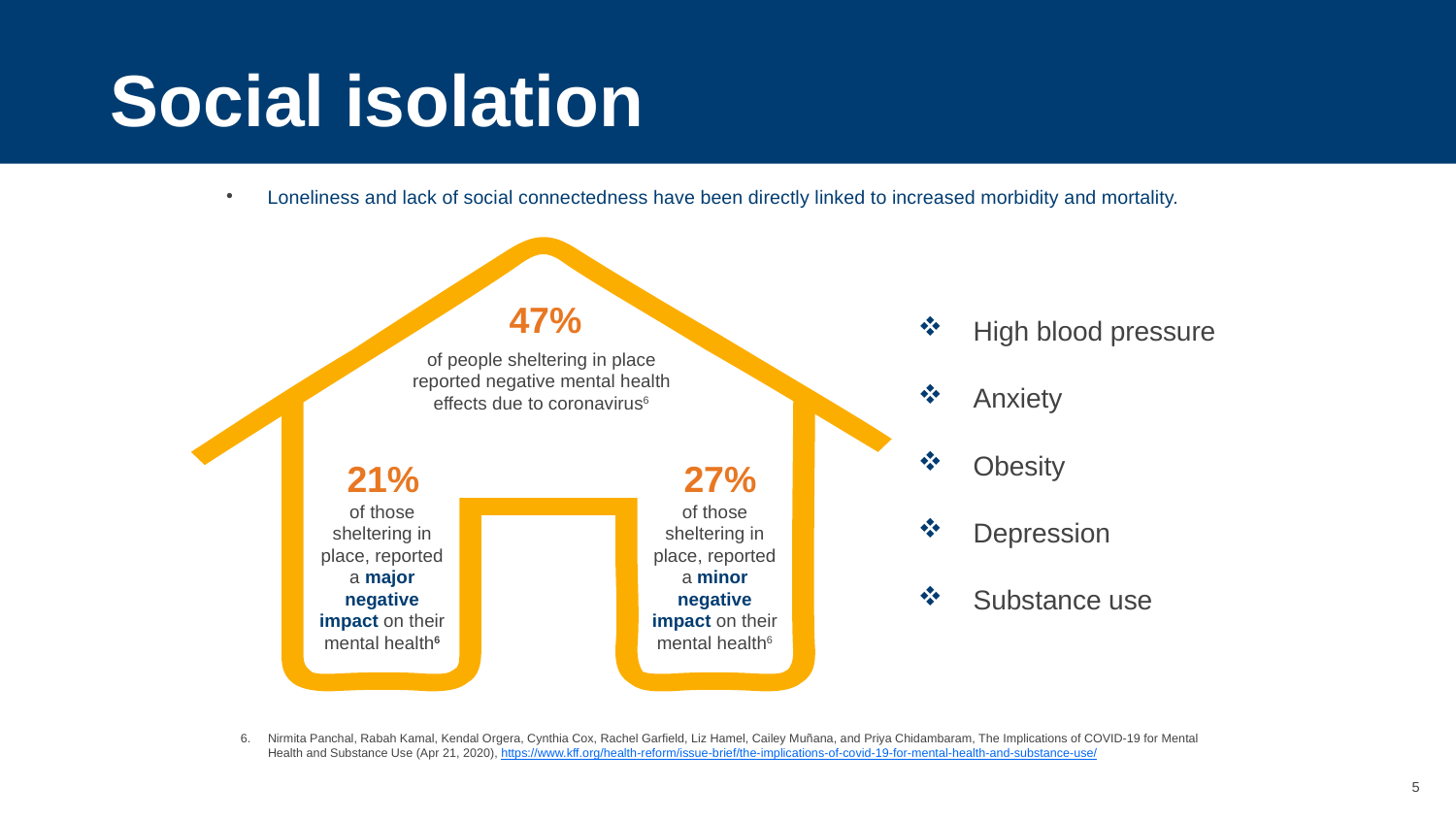

Social isolation
Loneliness and lack of social connectedness have been directly linked to increased morbidity and mortality.

High blood pressure
Anxiety
Obesity
Depression
Substance use
47%
of people sheltering in place reported negative mental health effects due to coronavirus6
27%
21%
of those sheltering in place, reported a major negative impact on their mental health6
of those sheltering in place, reported a minor negative impact on their mental health6
Nirmita Panchal, Rabah Kamal, Kendal Orgera, Cynthia Cox, Rachel Garfield, Liz Hamel, Cailey Muñana, and Priya Chidambaram, The Implications of COVID-19 for Mental Health and Substance Use (Apr 21, 2020), https://www.kff.org/health-reform/issue-brief/the-implications-of-covid-19-for-mental-health-and-substance-use/
5